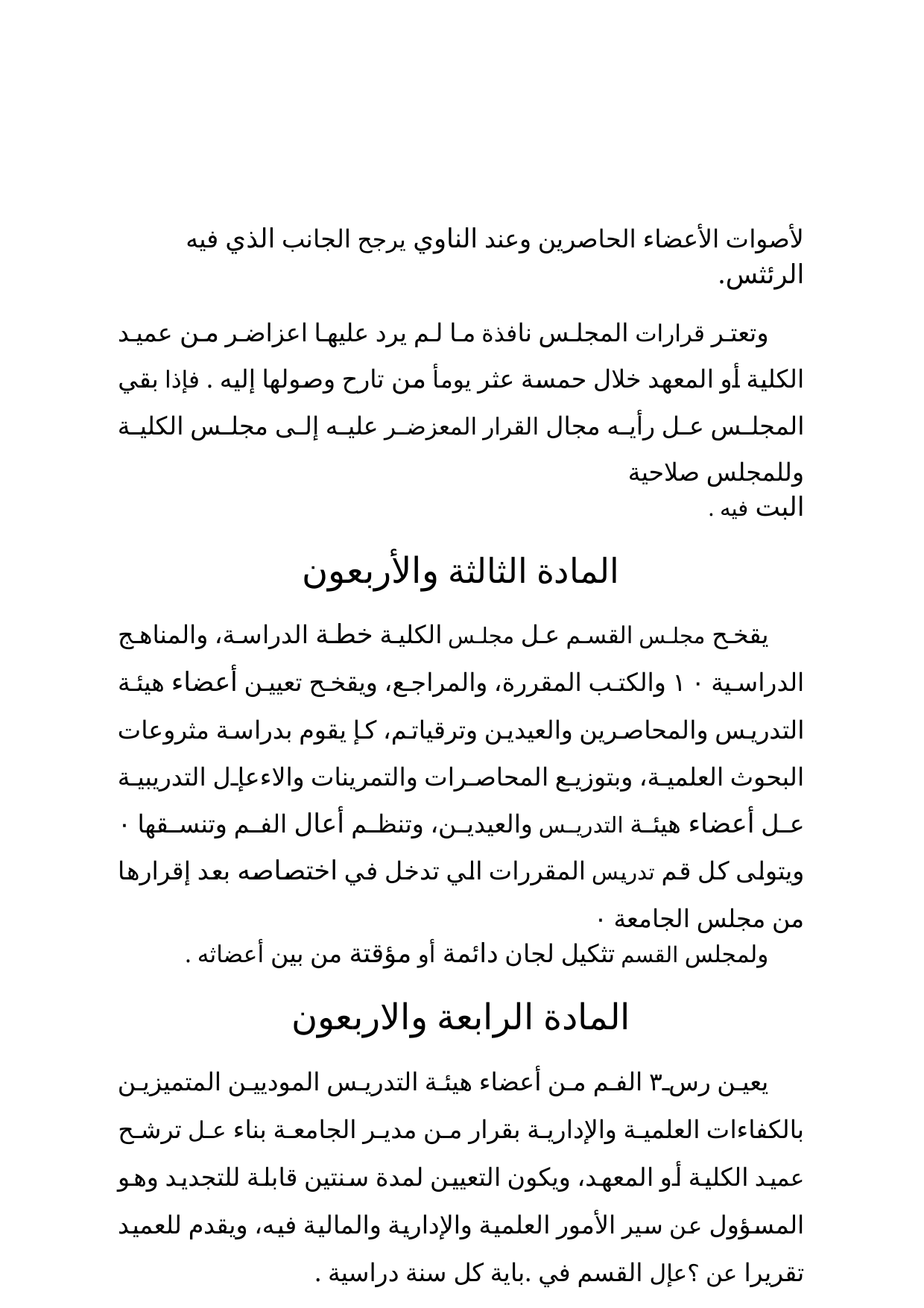

لأصوات الأعضاء الحاصرين وعند الناوي يرجح الجانب الذي فيه الرئثس.
وتعتر قرارات المجلس نافذة ما لم يرد عليها اعزاضر من عميد الكلية أو المعهد خلال حمسة عثر يومأ من تارح وصولها إليه . فإذا بقي المجلس عل رأيه مجال القرار المعزضر عليه إلى مجلس الكلية وللمجلس صلاحية
البت فيه .
المادة الثالثة والأربعون
يقخح مجلس القسم عل مجلس الكلية خطة الدراسة، والمناهج الدراسية ١٠ والكتب المقررة، والمراجع، ويقخح تعيين أعضاء هيئة التدريس والمحاصرين والعيدين وترقياتم، كإ يقوم بدراسة مثروعات البحوث العلمية، وبتوزيع المحاصرات والتمرينات والاءعإل التدريبية عل أعضاء هيئة التدريس والعيدين، وتنظم أعال الفم وتنسقها ٠ ويتولى كل قم تدريس المقررات الي تدخل في اختصاصه بعد إقرارها من مجلس الجامعة ٠
ولمجلس القسم تثكيل لجان دائمة أو مؤقتة من بين أعضاثه .
المادة الرابعة والاربعون
يعين رس٣ الفم من أعضاء هيئة التدريس الموديين المتميزين بالكفاءات العلمية والإدارية بقرار من مدير الجامعة بناء عل ترشح عميد الكلية أو المعهد، ويكون التعيين لمدة سنتين قابلة للتجديد وهو المسؤول عن سير الأمور العلمية والإدارية والمالية فيه، ويقدم للعميد تقريرا عن ؟عإل القسم في .باية كل سنة دراسية .